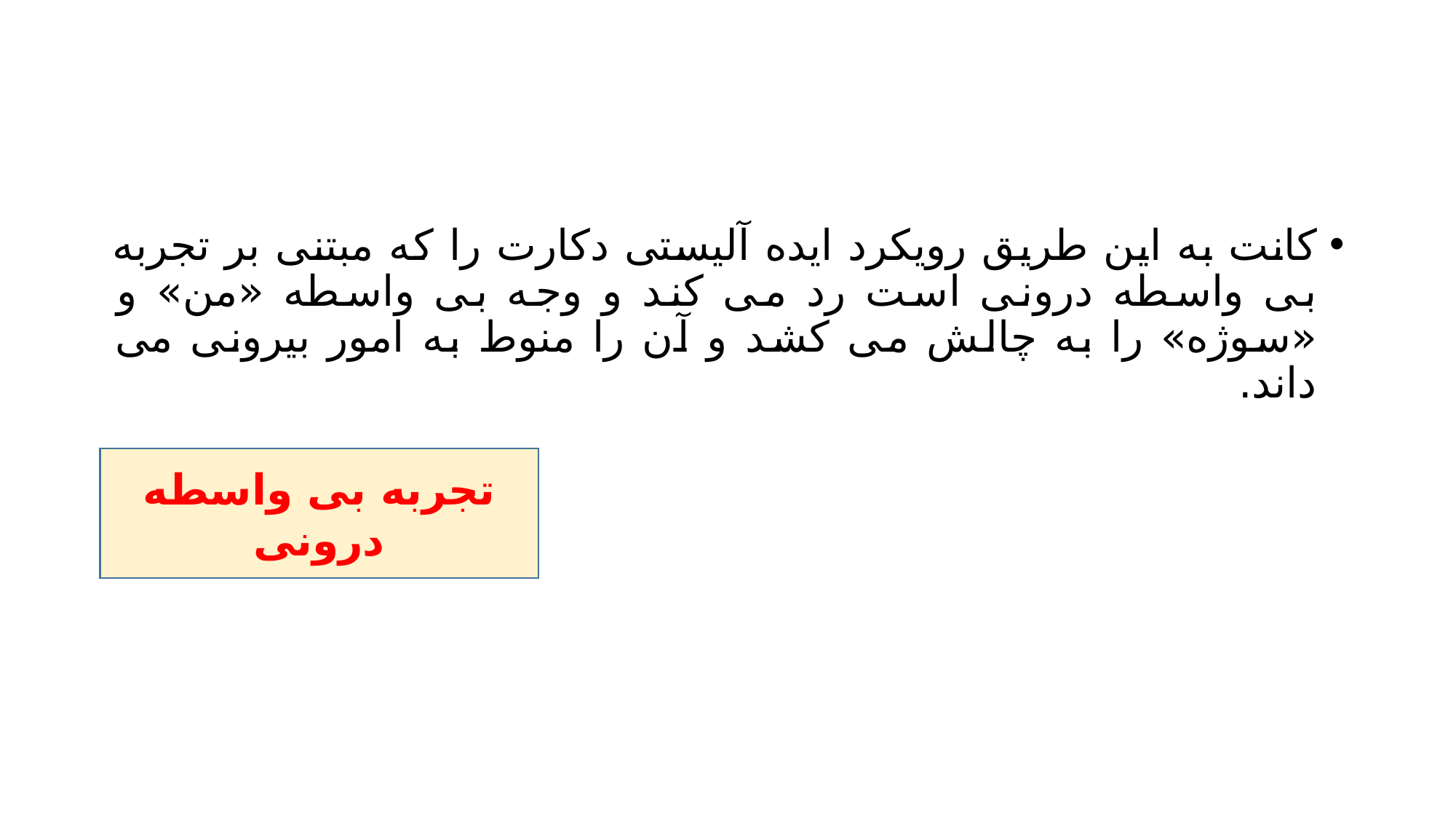

#
کانت به این طریق رویکرد ایده آلیستی دکارت را که مبتنی بر تجربه بی واسطه درونی است رد می کند و وجه بی واسطه «من» و «سوژه» را به چالش می کشد و آن را منوط به امور بیرونی می داند.
تجربه بی واسطه درونی